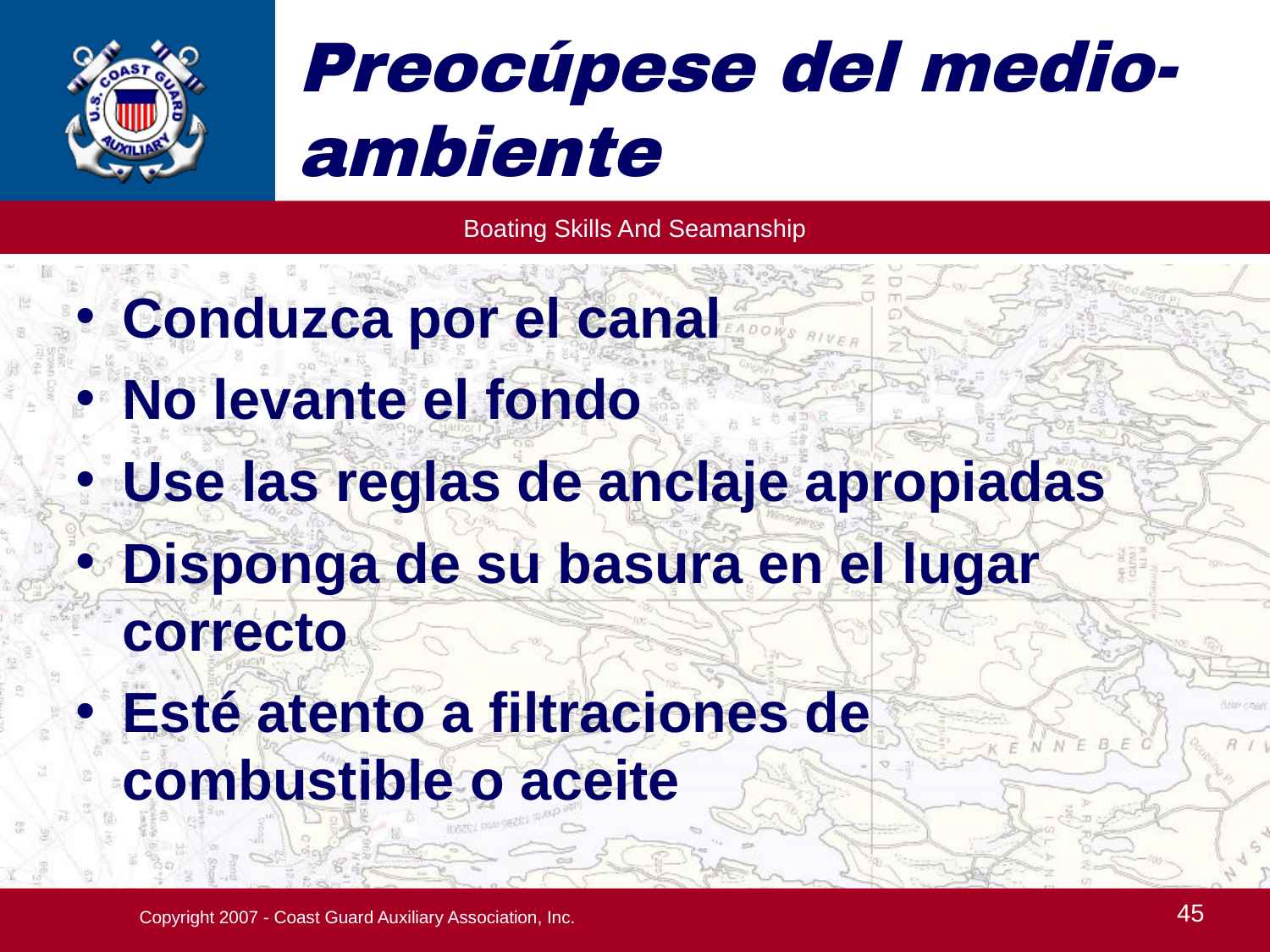

Preocúpese del medio-ambiente
Conduzca por el canal
No levante el fondo
Use las reglas de anclaje apropiadas
Disponga de su basura en el lugar correcto
Esté atento a filtraciones de combustible o aceite
Copyright 2007 - Coast Guard Auxiliary Association, Inc.
45